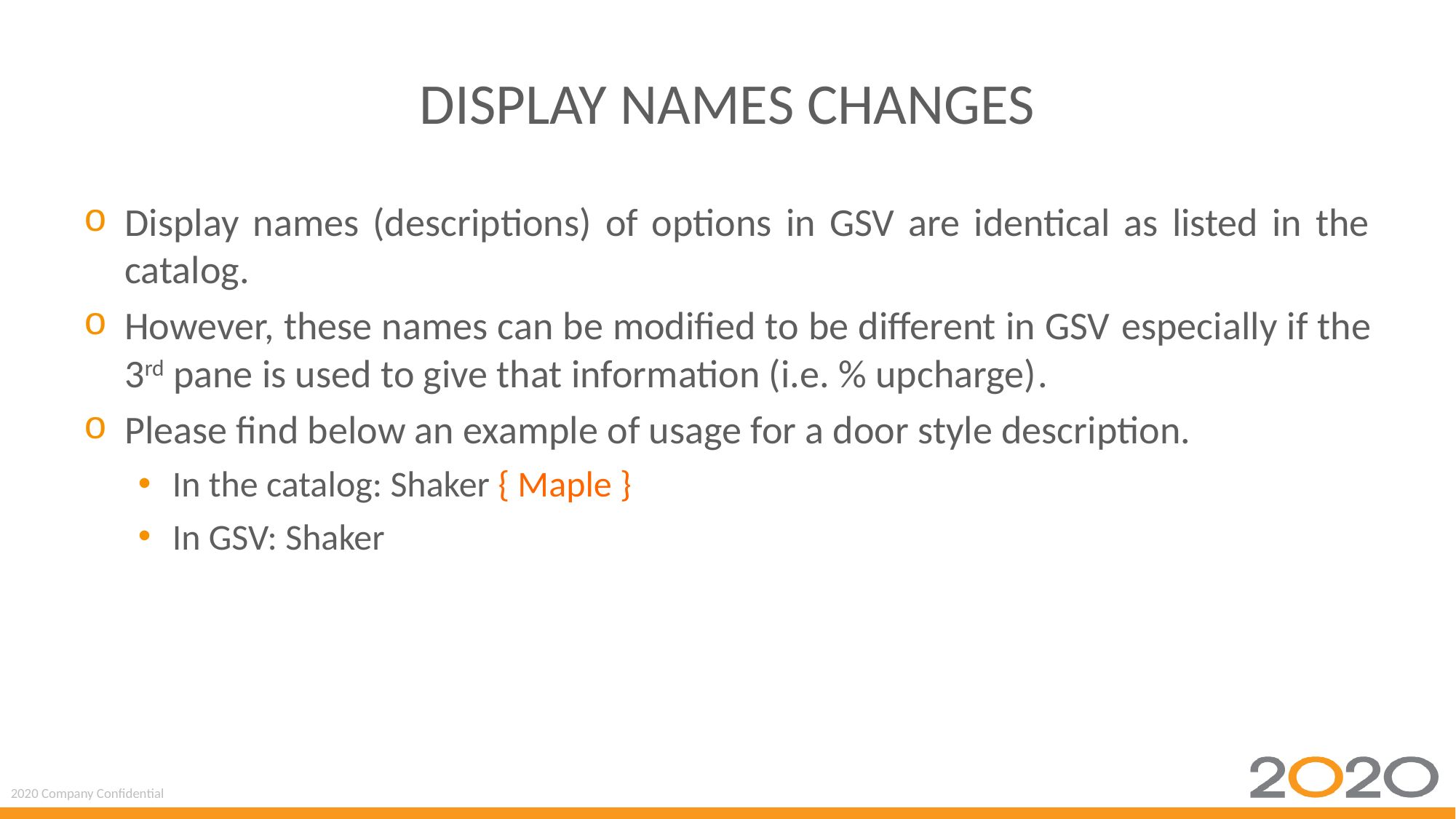

# display names changes
Display names (descriptions) of options in GSV are identical as listed in the catalog.
However, these names can be modified to be different in GSV especially if the 3rd pane is used to give that information (i.e. % upcharge).
Please find below an example of usage for a door style description.
In the catalog: Shaker { Maple }
In GSV: Shaker